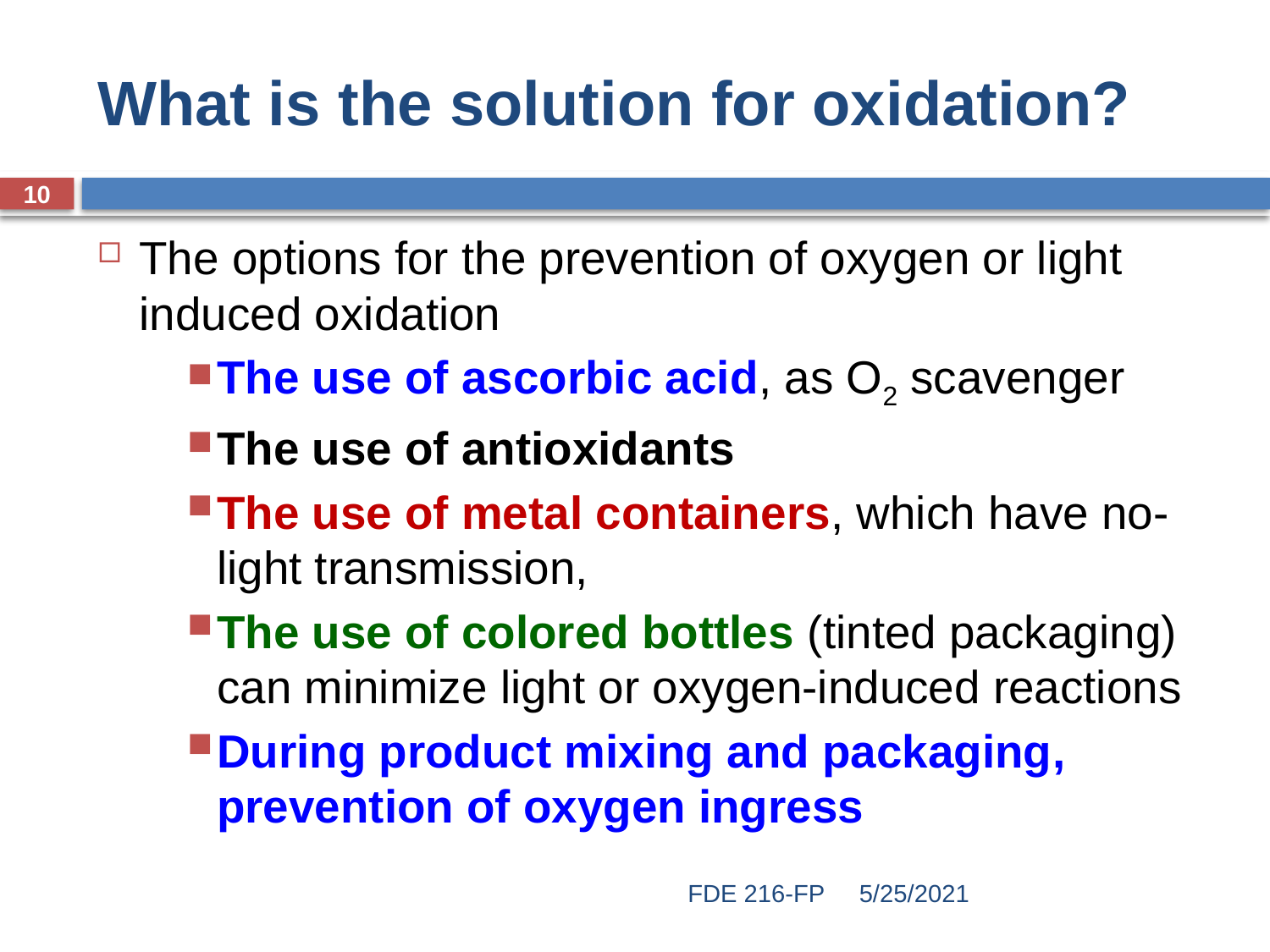

# What is the solution for oxidation?
10
The options for the prevention of oxygen or light induced oxidation
The use of ascorbic acid, as O2 scavenger
The use of antioxidants
The use of metal containers, which have no-light transmission,
The use of colored bottles (tinted packaging) can minimize light or oxygen-induced reactions
During product mixing and packaging, prevention of oxygen ingress
FDE 216-FP
5/25/2021